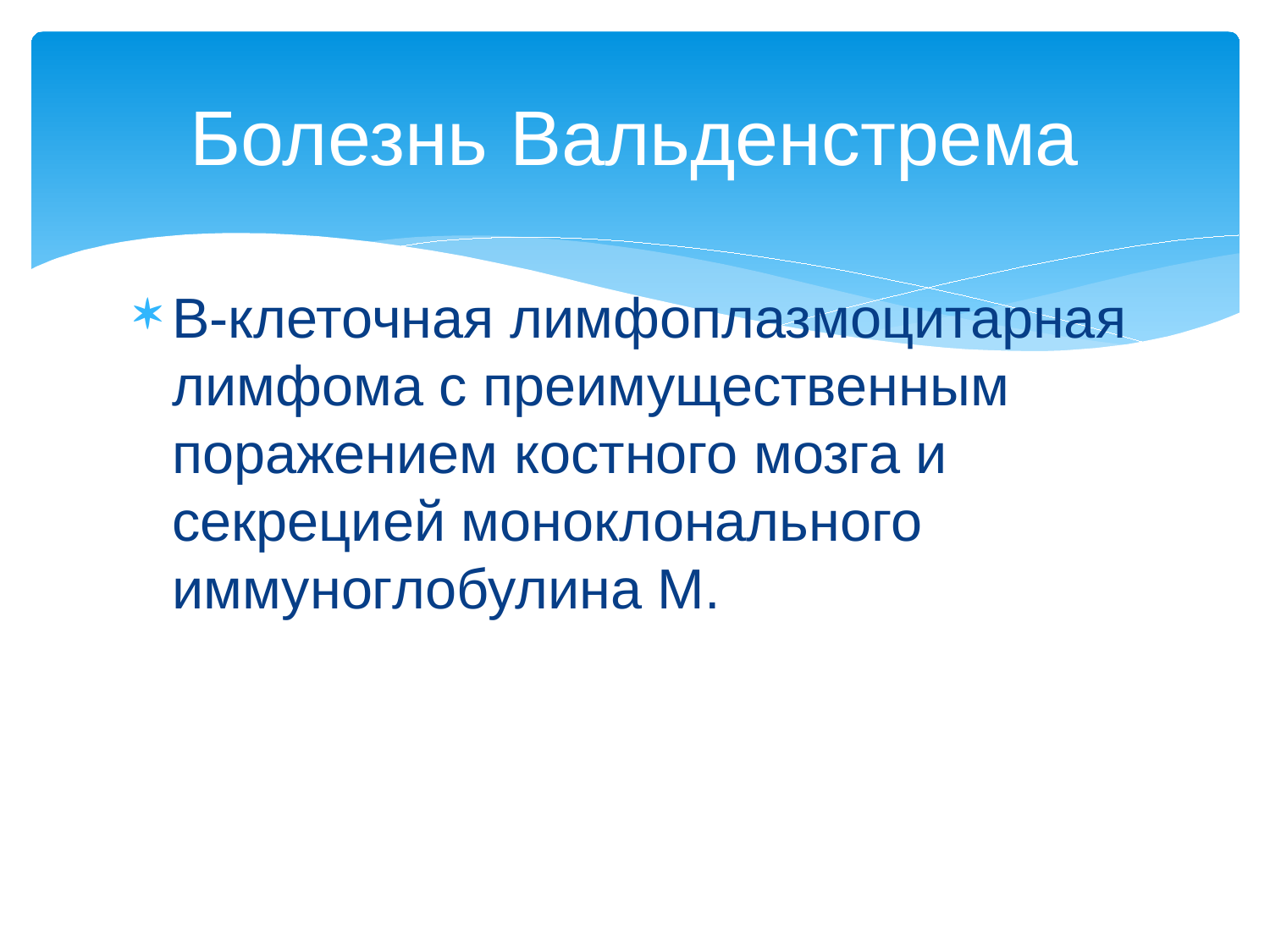

# Болезнь Вальденстрема

В-клеточная лимфоплазмоцитарная лимфома с преимущественным поражением костного мозга и секрецией моноклонального иммуноглобулина М.